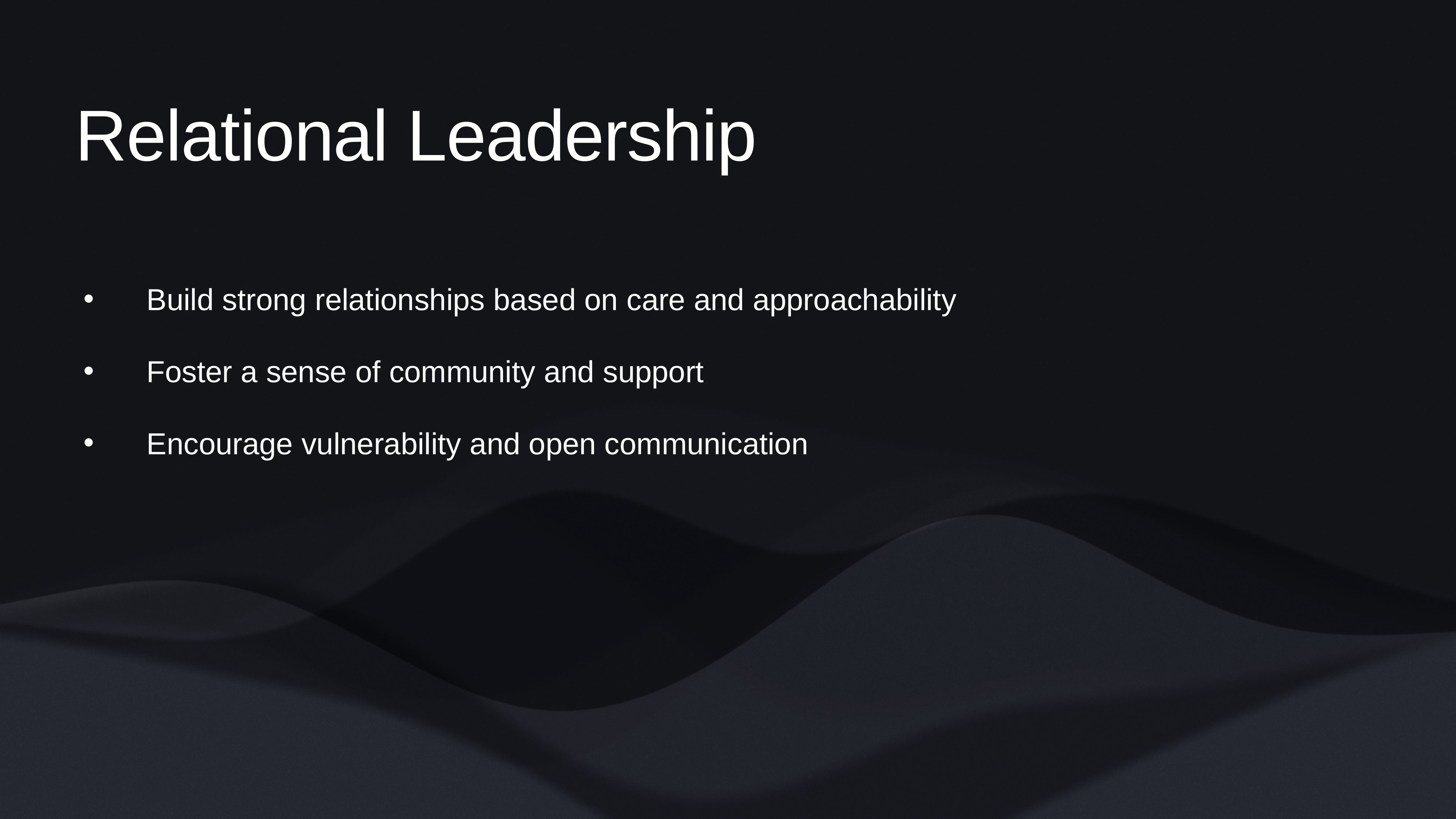

# Relational Leadership
Build strong relationships based on care and approachability
Foster a sense of community and support
Encourage vulnerability and open communication